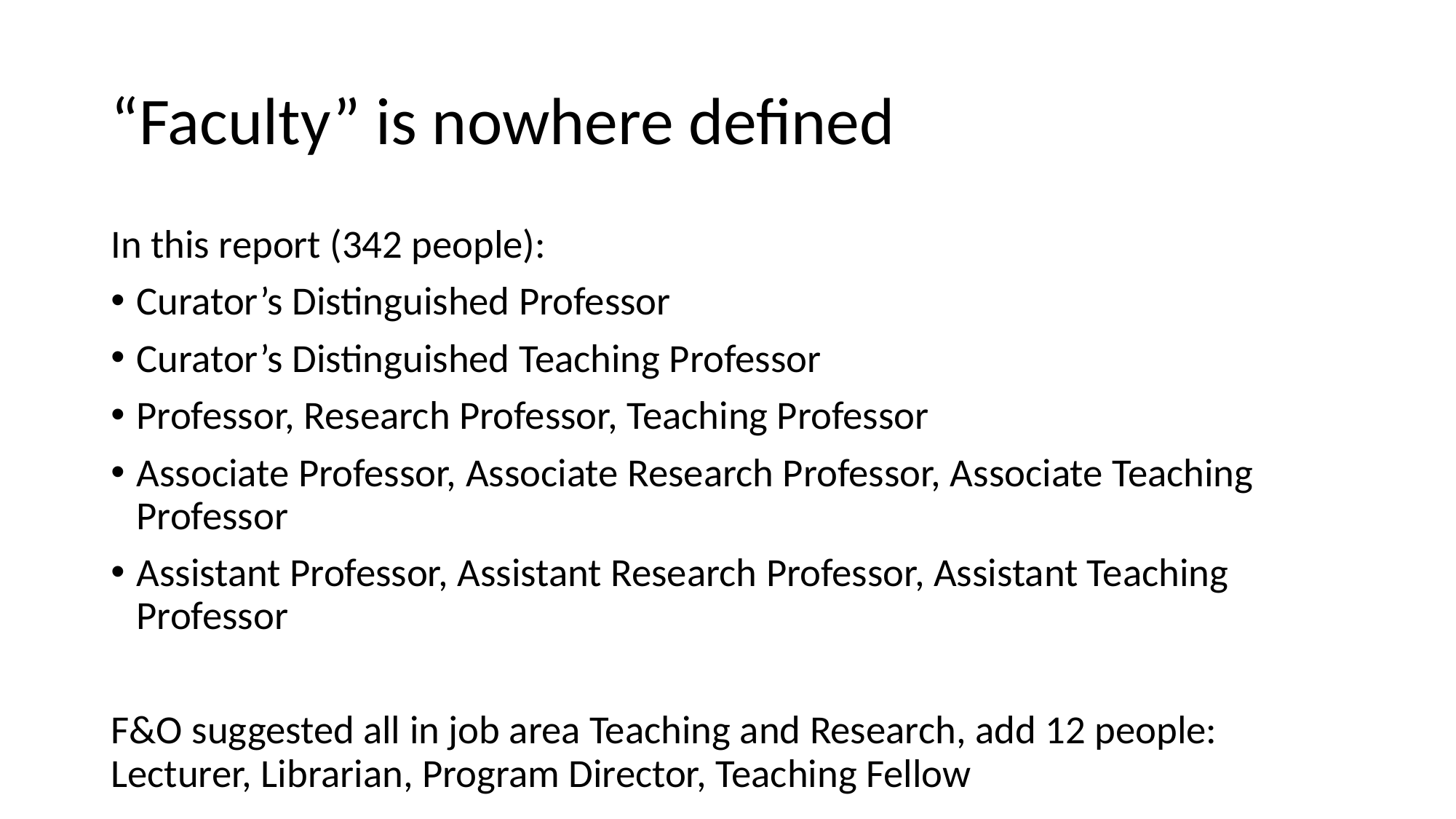

# “Faculty” is nowhere defined
In this report (342 people):
Curator’s Distinguished Professor
Curator’s Distinguished Teaching Professor
Professor, Research Professor, Teaching Professor
Associate Professor, Associate Research Professor, Associate Teaching Professor
Assistant Professor, Assistant Research Professor, Assistant Teaching Professor

F&O suggested all in job area Teaching and Research, add 12 people: Lecturer, Librarian, Program Director, Teaching Fellow